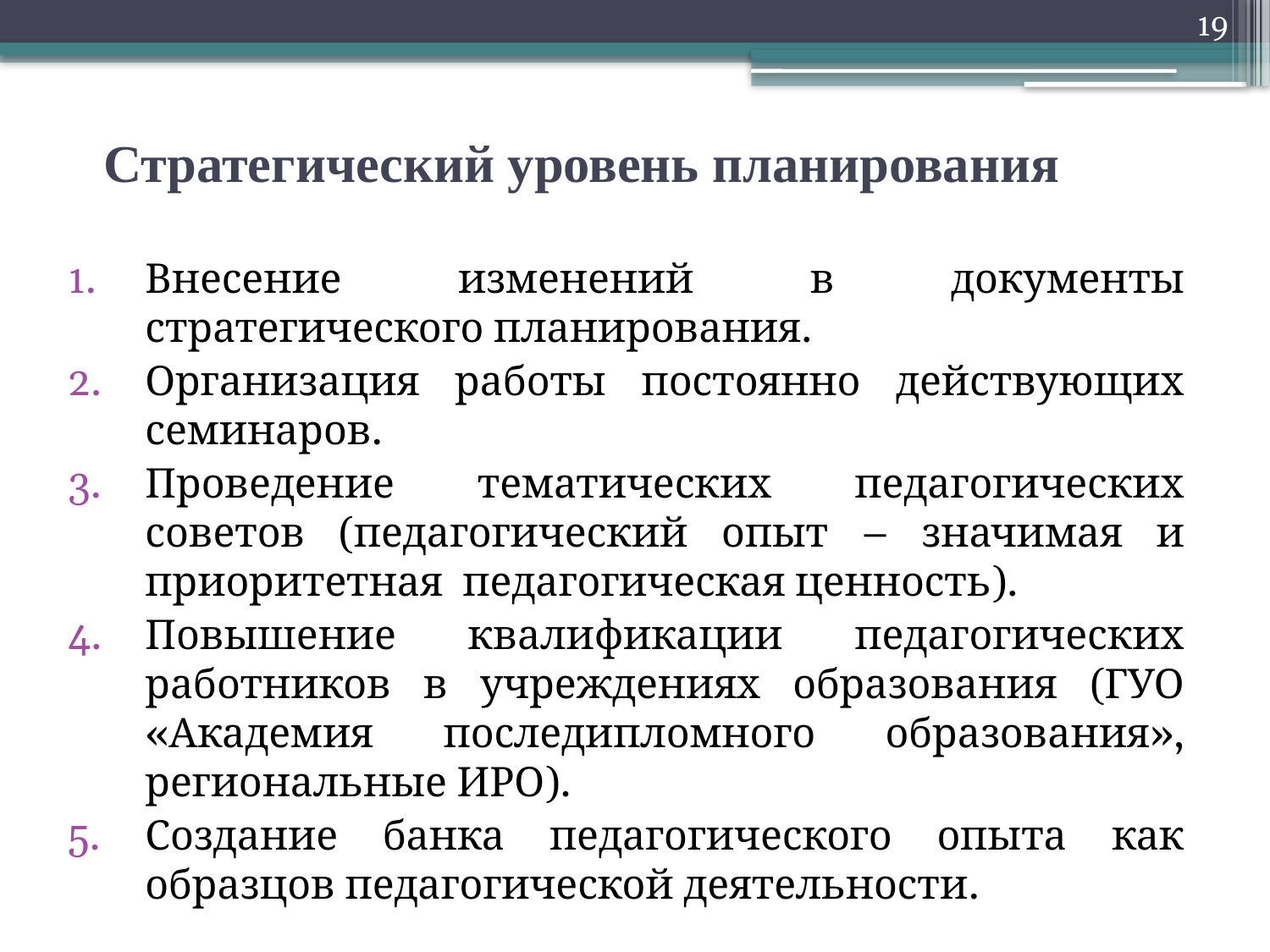

19

# Стратегический уровень планирования
Внесение изменений в документы стратегического планирования.
Организация работы постоянно действующих семинаров.
Проведение тематических педагогических советов (педагогический опыт – значимая и приоритетная  педагогическая ценность).
Повышение квалификации педагогических работников в учреждениях образования (ГУО «Академия последипломного образования», региональные ИРО).
Создание банка педагогического опыта как образцов педагогической деятельности.